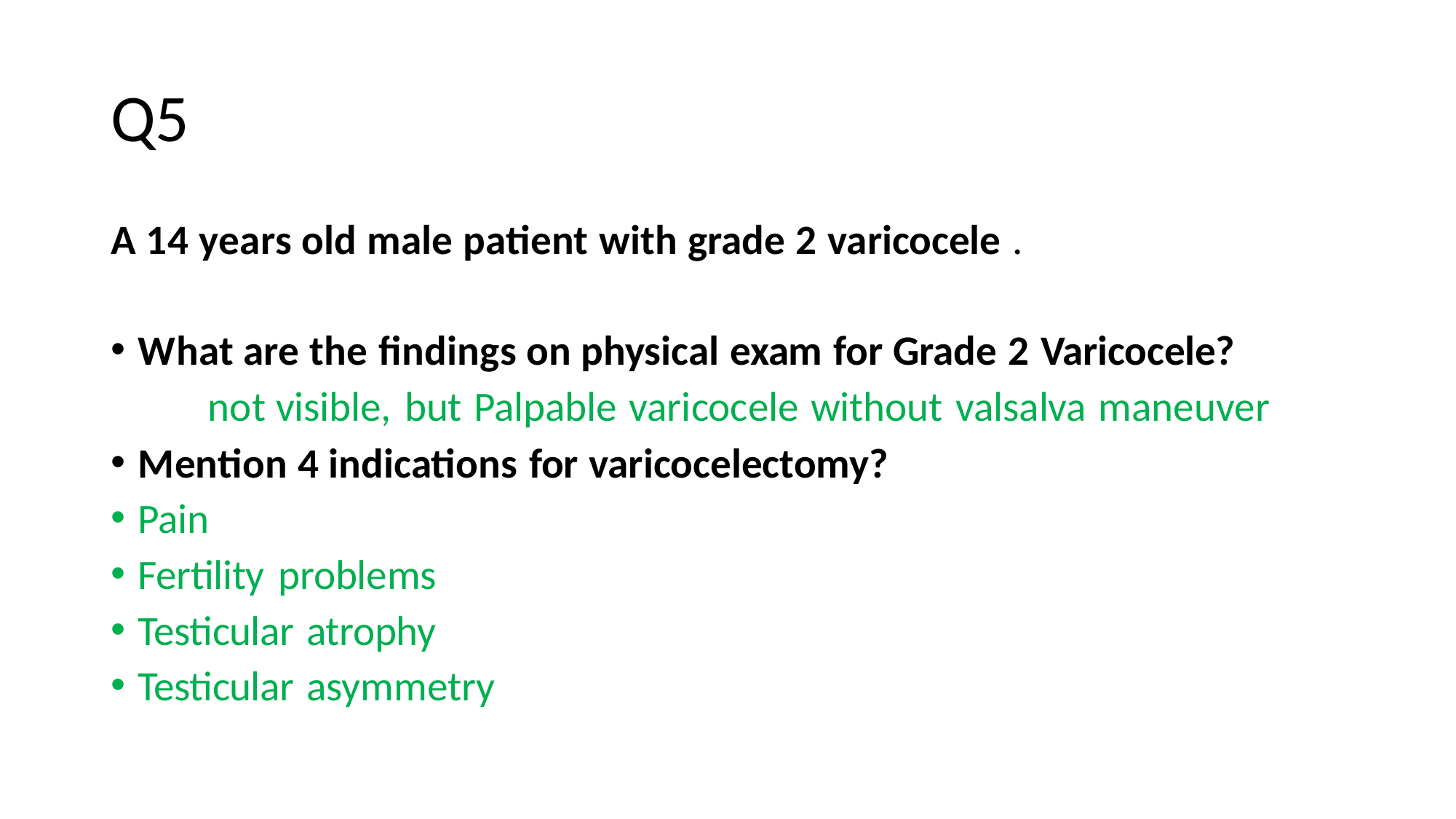

# Q5
A 14 years old male patient with grade 2 varicocele .

What are the findings on physical exam for Grade 2 Varicocele?
not visible, but Palpable varicocele without valsalva maneuver
Mention 4 indications for varicocelectomy?
Pain
Fertility problems
Testicular atrophy
Testicular asymmetry